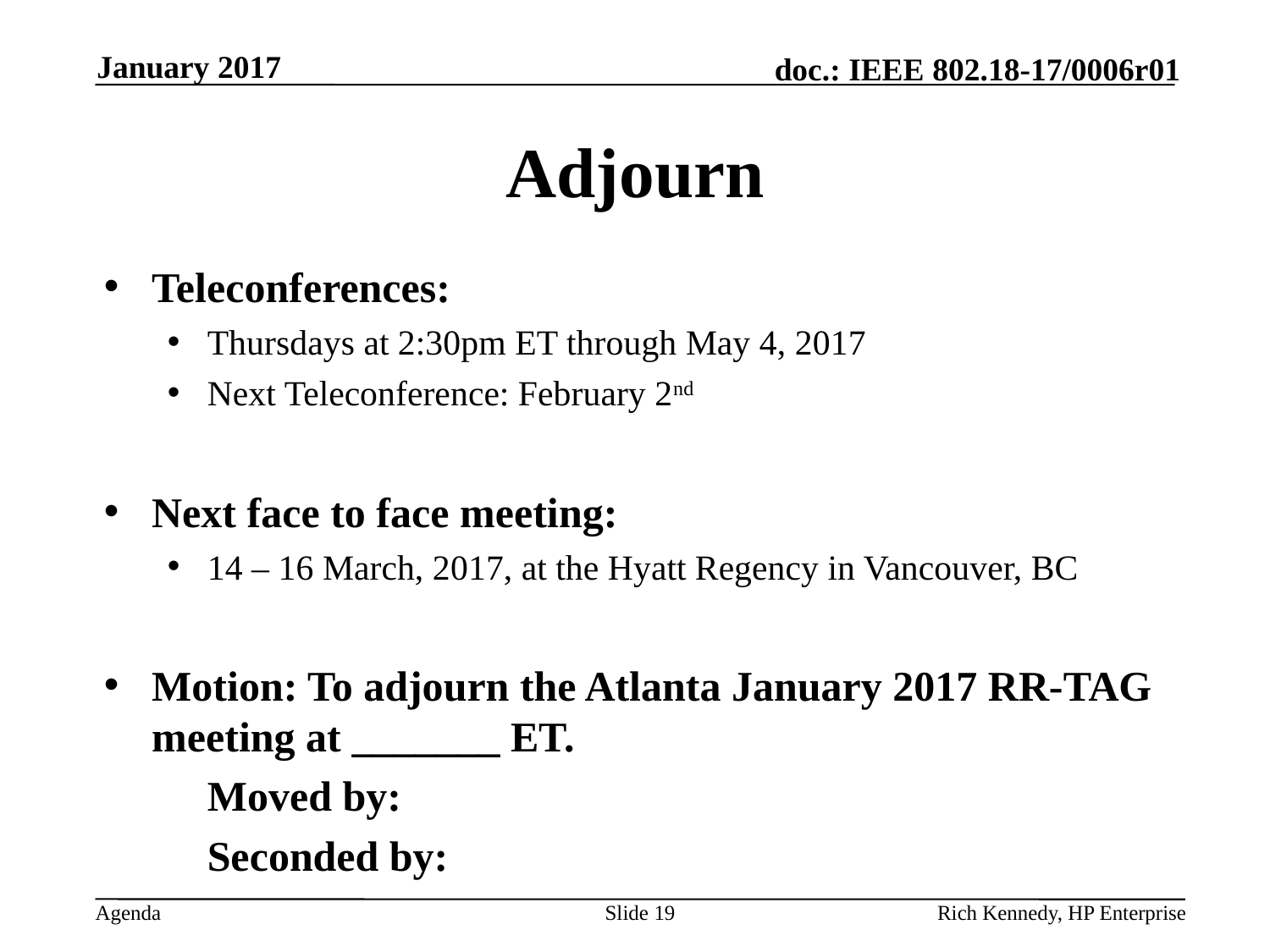

January 2017
# Adjourn
Teleconferences:
Thursdays at 2:30pm ET through May 4, 2017
Next Teleconference: February 2nd

Next face to face meeting:
14 – 16 March, 2017, at the Hyatt Regency in Vancouver, BC

Motion: To adjourn the Atlanta January 2017 RR-TAG meeting at _______ ET.
	Moved by:
	Seconded by:

Slide 19
Rich Kennedy, HP Enterprise